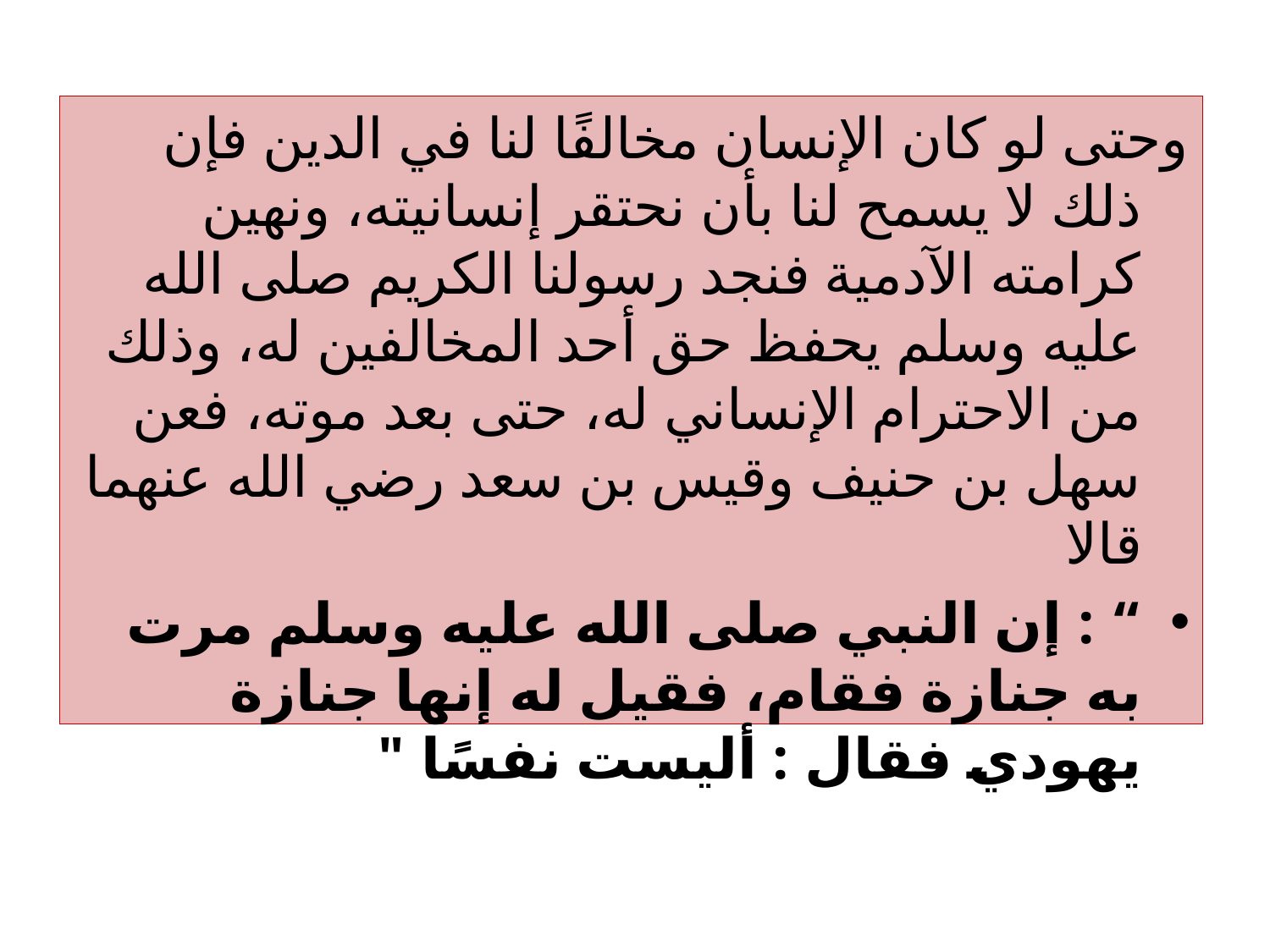

وحتى لو كان الإنسان مخالفًا لنا في الدين فإن ذلك لا يسمح لنا بأن نحتقر إنسانيته، ونهين كرامته الآدمية فنجد رسولنا الكريم صلى الله عليه وسلم يحفظ حق أحد المخالفين له، وذلك من الاحترام الإنساني له، حتى بعد موته، فعن سهل بن حنيف وقيس بن سعد رضي الله عنهما قالا
“ : إن النبي صلى الله عليه وسلم مرت به جنازة فقام، فقيل له إنها جنازة يهودي فقال : أليست نفسًا "